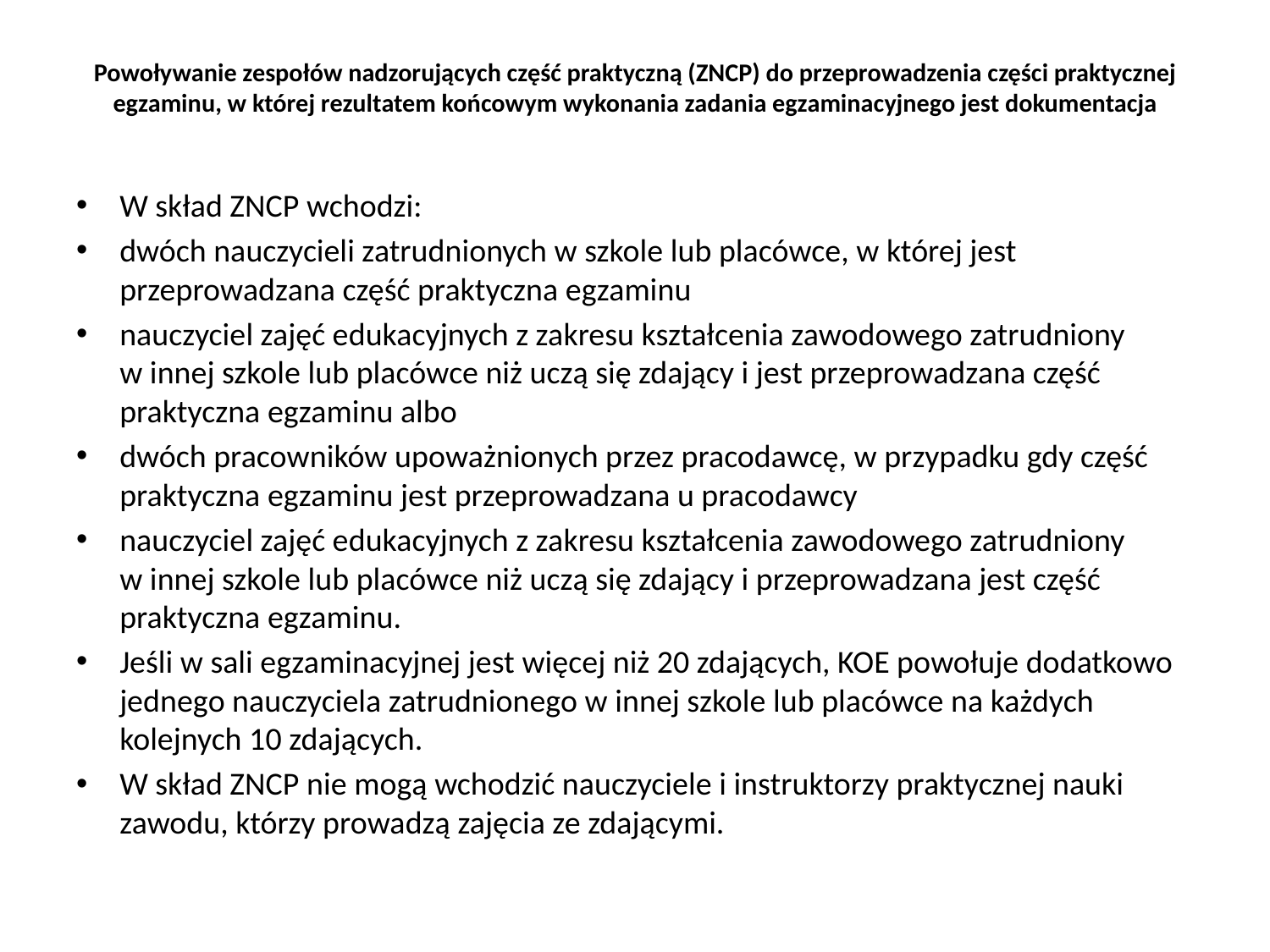

# Powoływanie zespołów nadzorujących część praktyczną (ZNCP) do przeprowadzenia części praktycznej egzaminu, w której rezultatem końcowym wykonania zadania egzaminacyjnego jest dokumentacja
W skład ZNCP wchodzi: ‎
‎dwóch nauczycieli zatrudnionych w szkole lub placówce, w której jest przeprowadzana ‎część praktyczna egzaminu ‎
nauczyciel zajęć edukacyjnych z zakresu kształcenia zawodowego zatrudniony w innej szkole lub placówce niż uczą się zdający i jest przeprowadzana część praktyczna egzaminu albo
‎dwóch pracowników upoważnionych przez pracodawcę, w przypadku gdy część ‎praktyczna egzaminu jest przeprowadzana u pracodawcy
nauczyciel zajęć edukacyjnych z zakresu kształcenia zawodowego zatrudniony w innej szkole lub placówce niż uczą się zdający i przeprowadzana jest część praktyczna egzaminu.
Jeśli w sali egzaminacyjnej jest więcej niż 20 zdających, KOE powołuje dodatkowo jednego nauczyciela zatrudnionego w innej szkole lub placówce na każdych kolejnych 10 zdających.
W skład ZNCP nie mogą wchodzić nauczyciele i instruktorzy praktycznej nauki ‎zawodu, którzy prowadzą zajęcia ze zdającymi. ‎